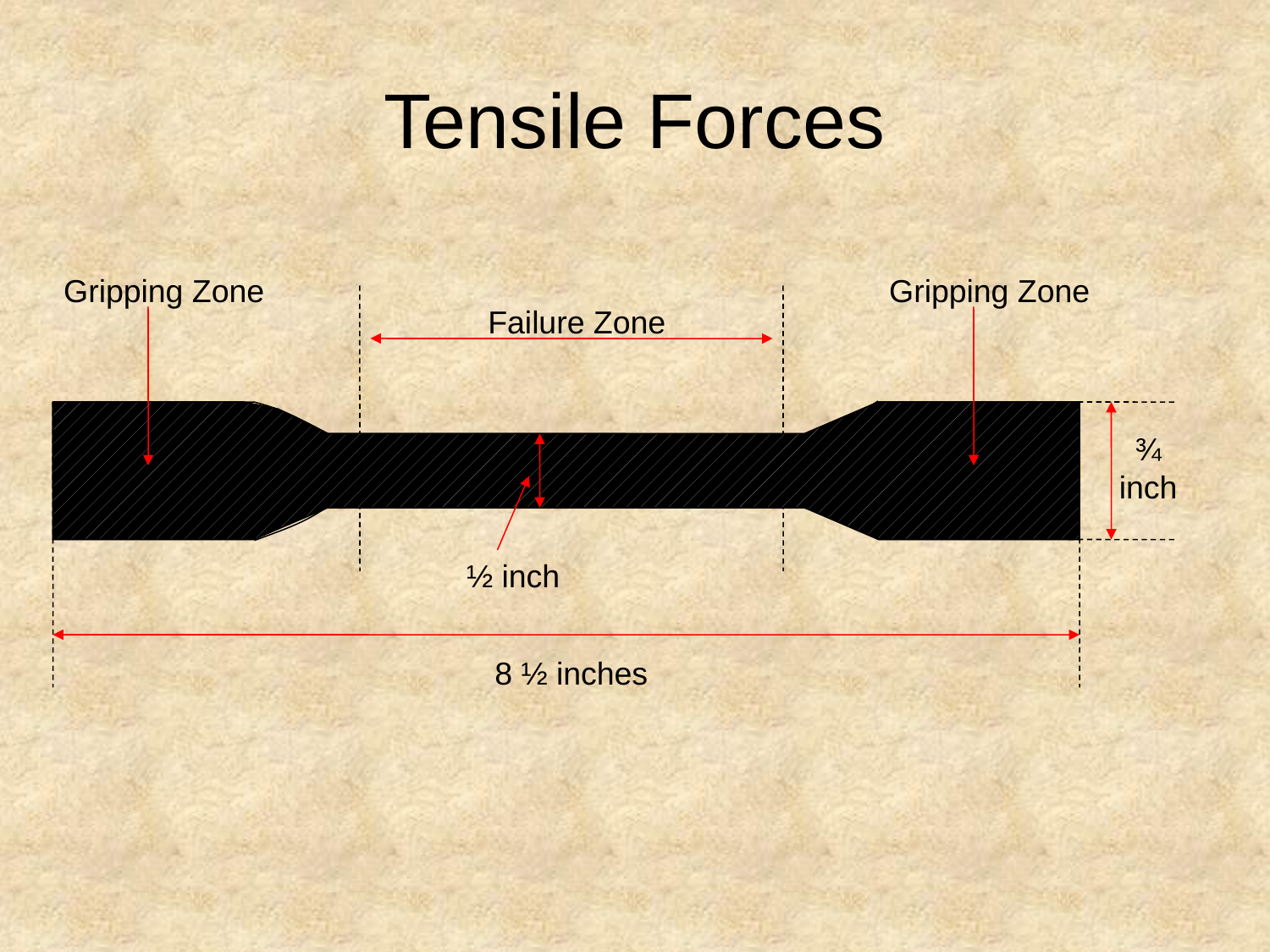

# Tensile Forces
Gripping Zone
Gripping Zone

Failure Zone

¾ inch

½ inch

8 ½ inches